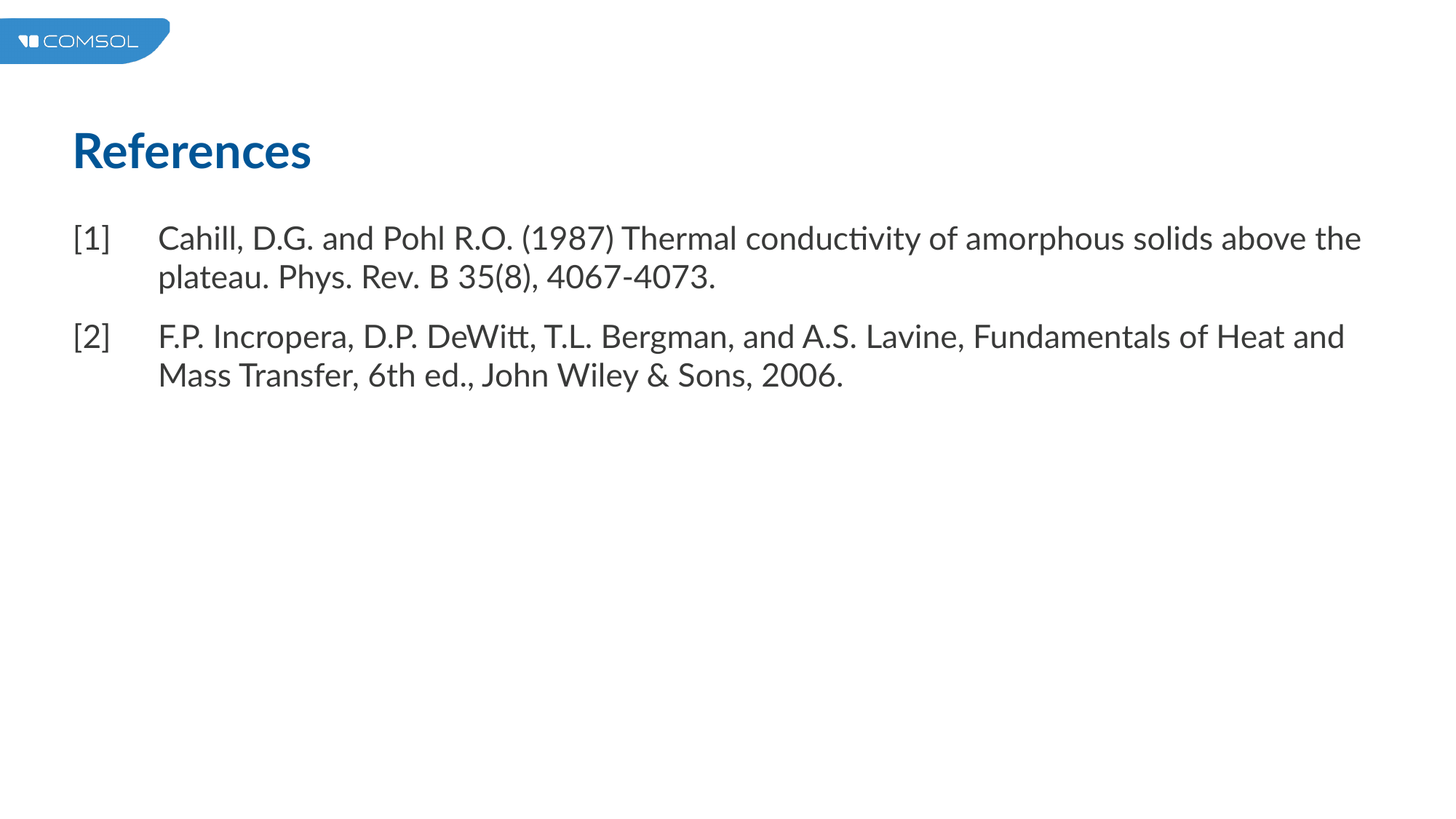

# References
[1]	Cahill, D.G. and Pohl R.O. (1987) Thermal conductivity of amorphous solids above the plateau. Phys. Rev. B 35(8), 4067-4073.
[2]	F.P. Incropera, D.P. DeWitt, T.L. Bergman, and A.S. Lavine, Fundamentals of Heat and Mass Transfer, 6th ed., John Wiley & Sons, 2006.